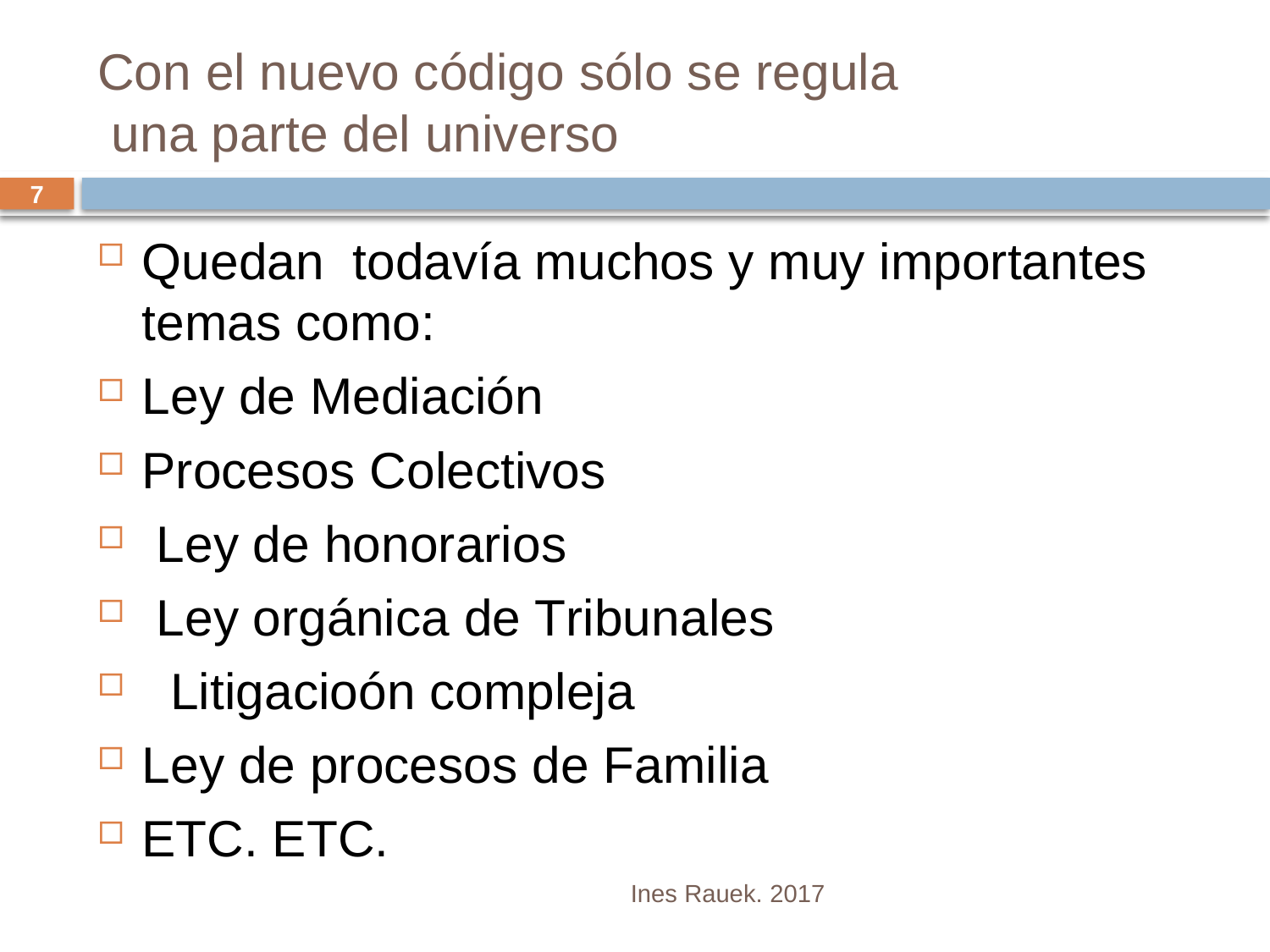

# Con el nuevo código sólo se regula una parte del universo
7
Quedan  todavía muchos y muy importantes  temas como:
Ley de Mediación
Procesos Colectivos
 Ley de honorarios
 Ley orgánica de Tribunales
  Litigacioón compleja
Ley de procesos de Familia
ETC. ETC.
Ines Rauek. 2017